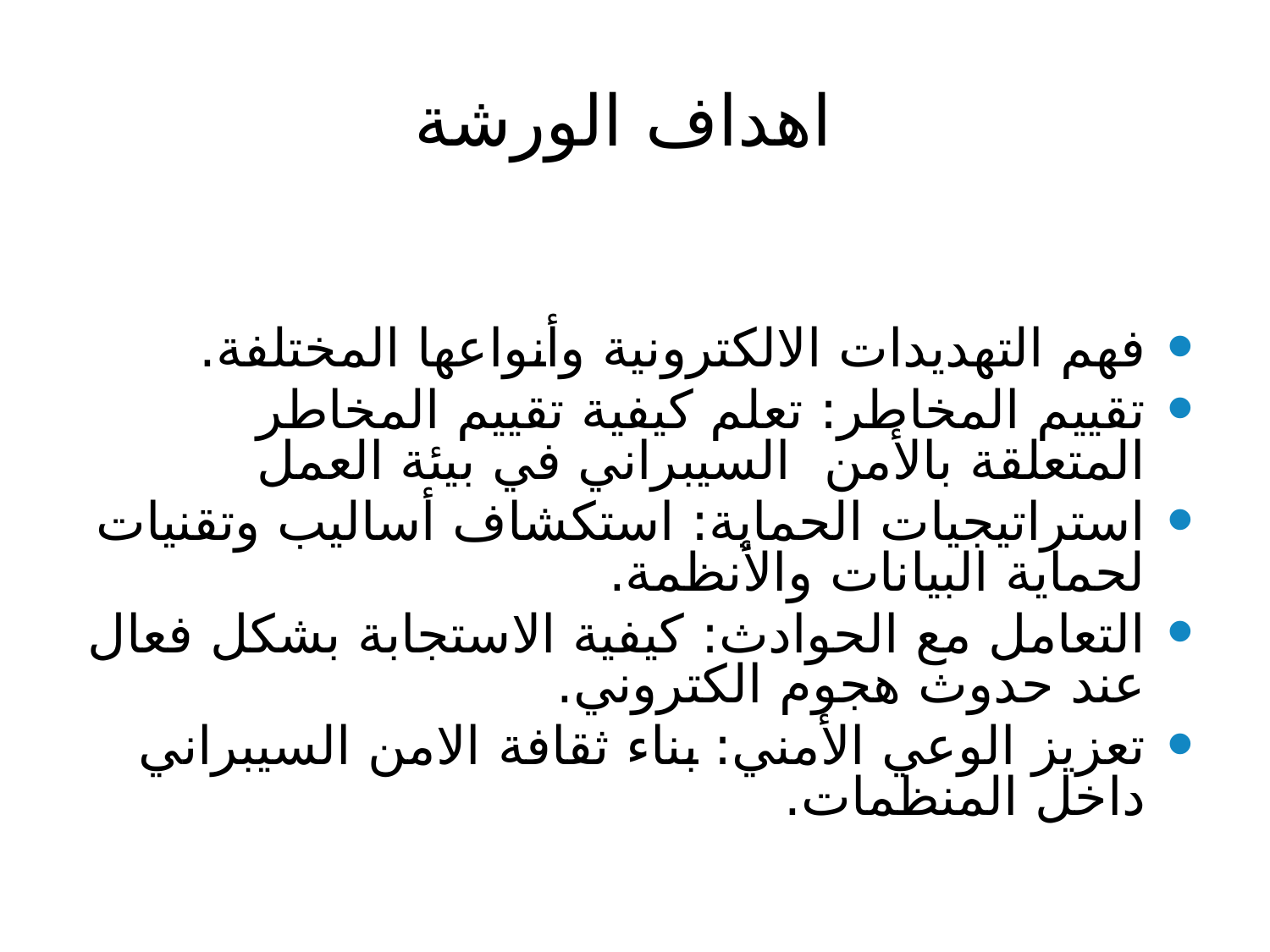

# اهداف الورشة

فهم التهديدات الالكترونية وأنواعها المختلفة.
تقييم المخاطر: تعلم كيفية تقييم المخاطر المتعلقة بالأمن  السيبراني في بيئة العمل
استراتيجيات الحماية: استكشاف أساليب وتقنيات لحماية البيانات والأنظمة.
التعامل مع الحوادث: كيفية الاستجابة بشكل فعال عند حدوث هجوم الكتروني.
تعزيز الوعي الأمني: بناء ثقافة الامن السيبراني داخل المنظمات.